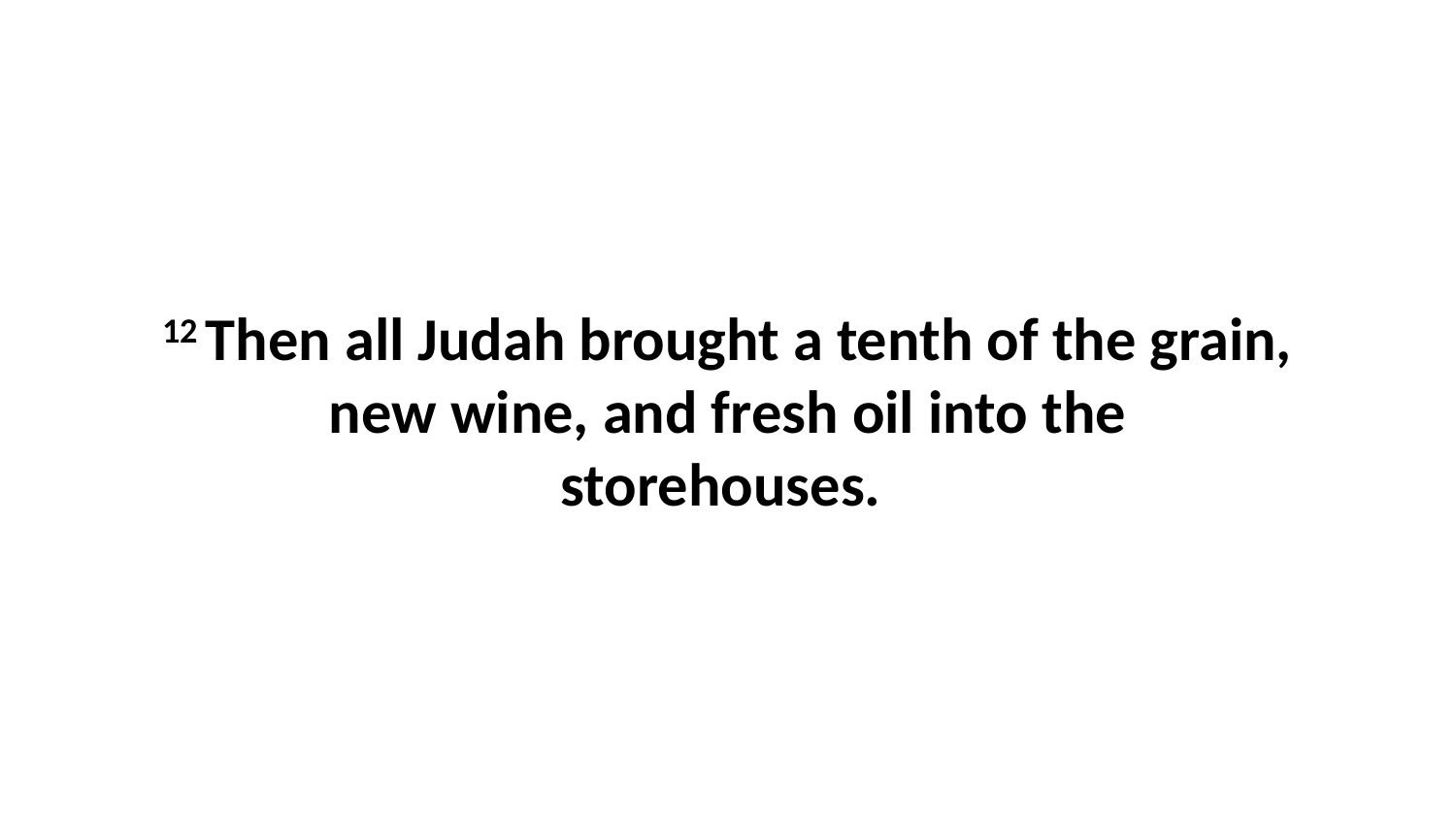

12 Then all Judah brought a tenth of the grain, new wine, and fresh oil into the storehouses.